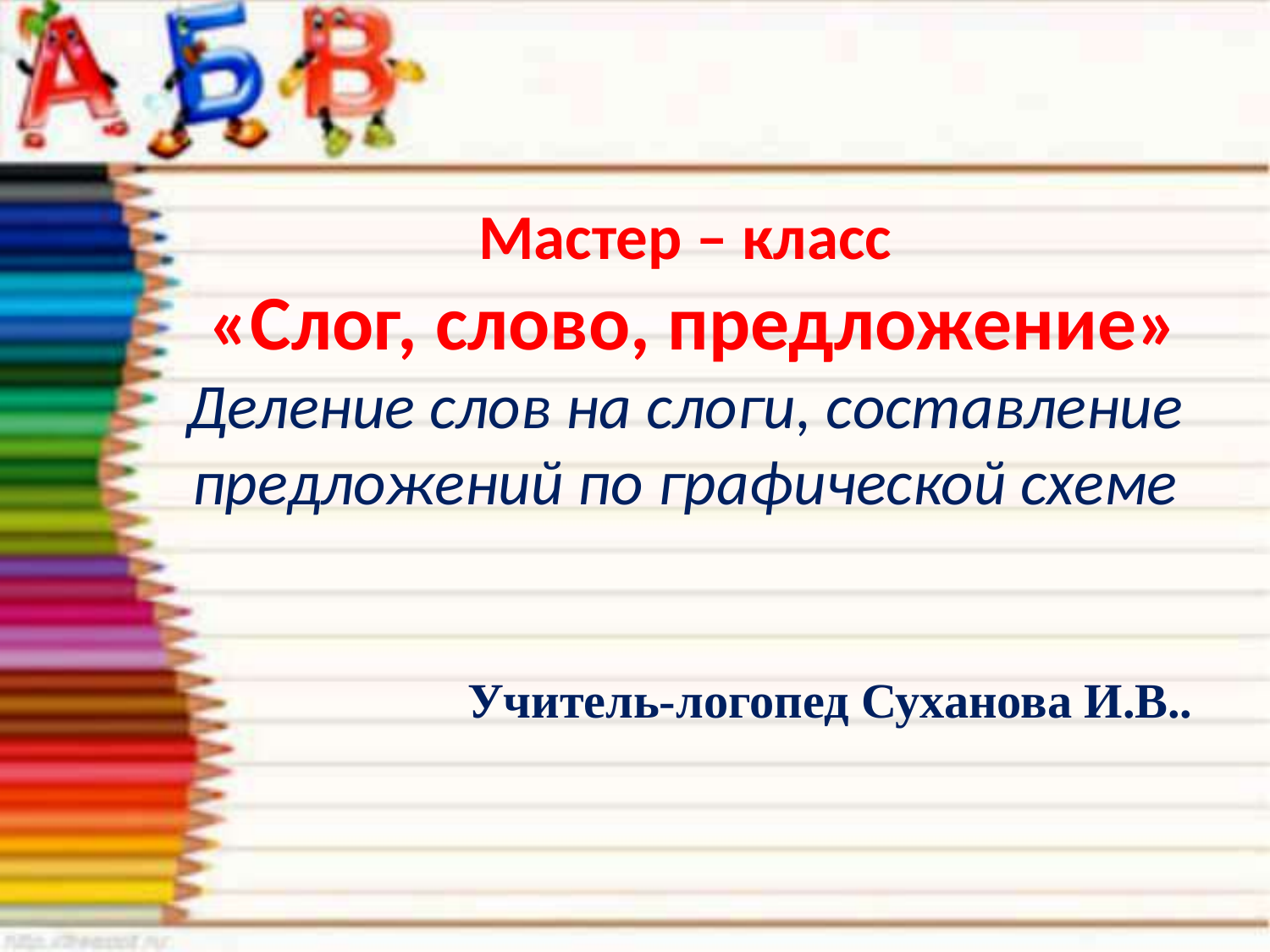

# Мастер – класс «Слог, слово, предложение» Деление слов на слоги, составление предложений по графической схеме
Учитель-логопед Суханова И.В..